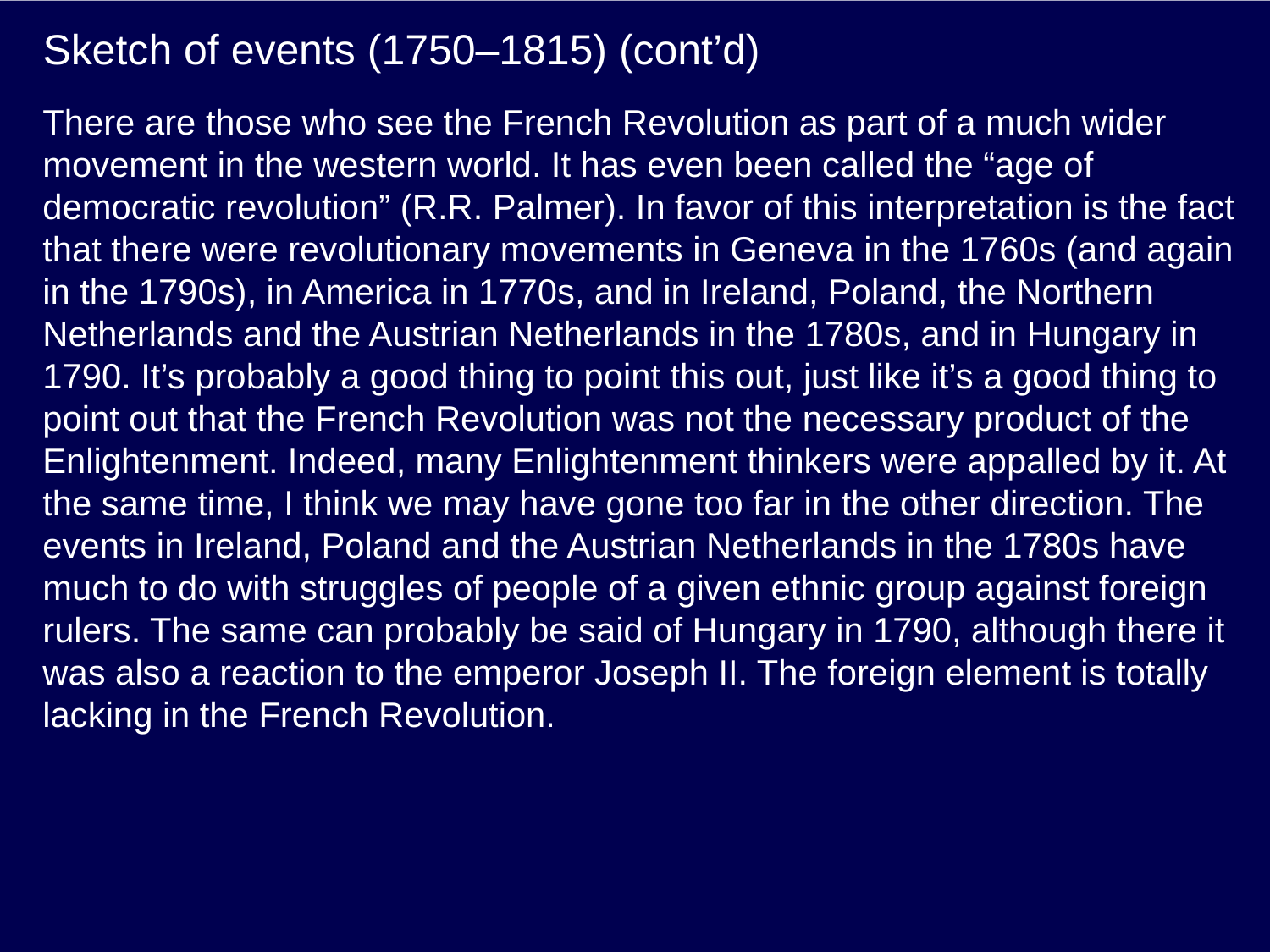

# Sketch of events (1750–1815) (cont’d)
There are those who see the French Revolution as part of a much wider movement in the western world. It has even been called the “age of democratic revolution” (R.R. Palmer). In favor of this interpretation is the fact that there were revolutionary movements in Geneva in the 1760s (and again in the 1790s), in America in 1770s, and in Ireland, Poland, the Northern Netherlands and the Austrian Netherlands in the 1780s, and in Hungary in 1790. It’s probably a good thing to point this out, just like it’s a good thing to point out that the French Revolution was not the necessary product of the Enlightenment. Indeed, many Enlightenment thinkers were appalled by it. At the same time, I think we may have gone too far in the other direction. The events in Ireland, Poland and the Austrian Netherlands in the 1780s have much to do with struggles of people of a given ethnic group against foreign rulers. The same can probably be said of Hungary in 1790, although there it was also a reaction to the emperor Joseph II. The foreign element is totally lacking in the French Revolution.